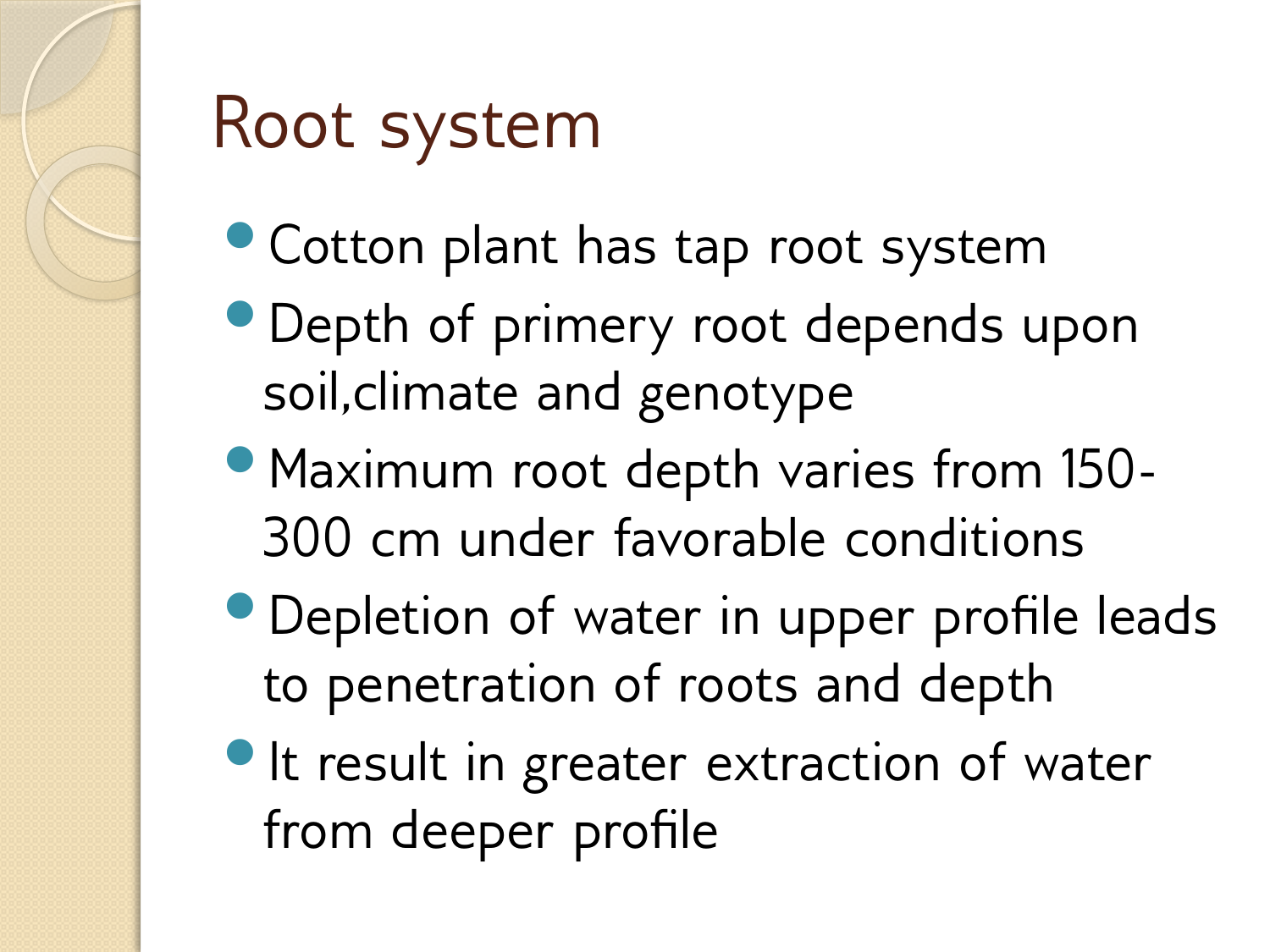

# Root system
Cotton plant has tap root system
Depth of primery root depends upon soil,climate and genotype
Maximum root depth varies from 150-300 cm under favorable conditions
Depletion of water in upper profile leads to penetration of roots and depth
It result in greater extraction of water from deeper profile